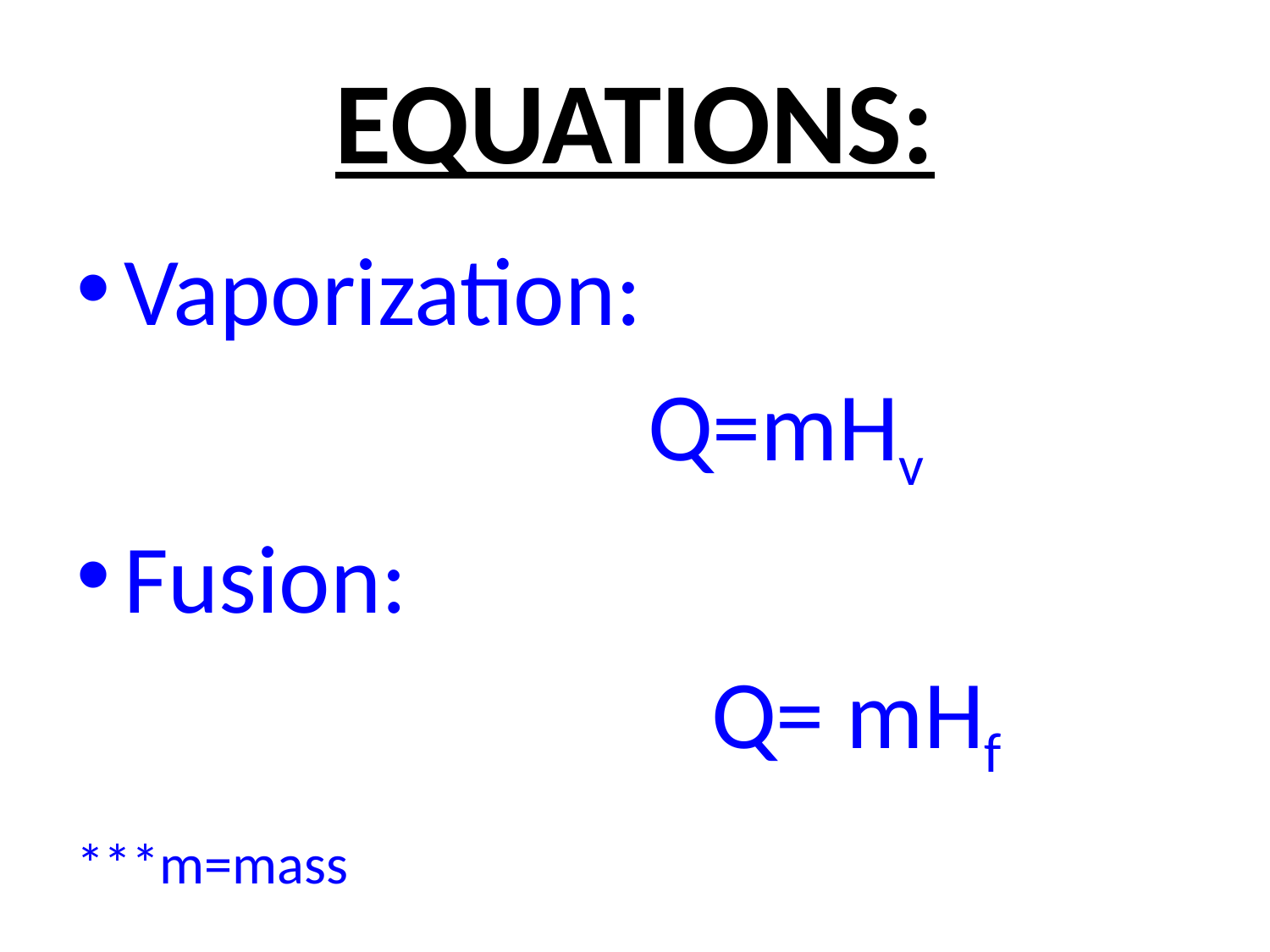

# EQUATIONS:
Vaporization:
				Q=mHv
Fusion:
					Q= mHf
***m=mass